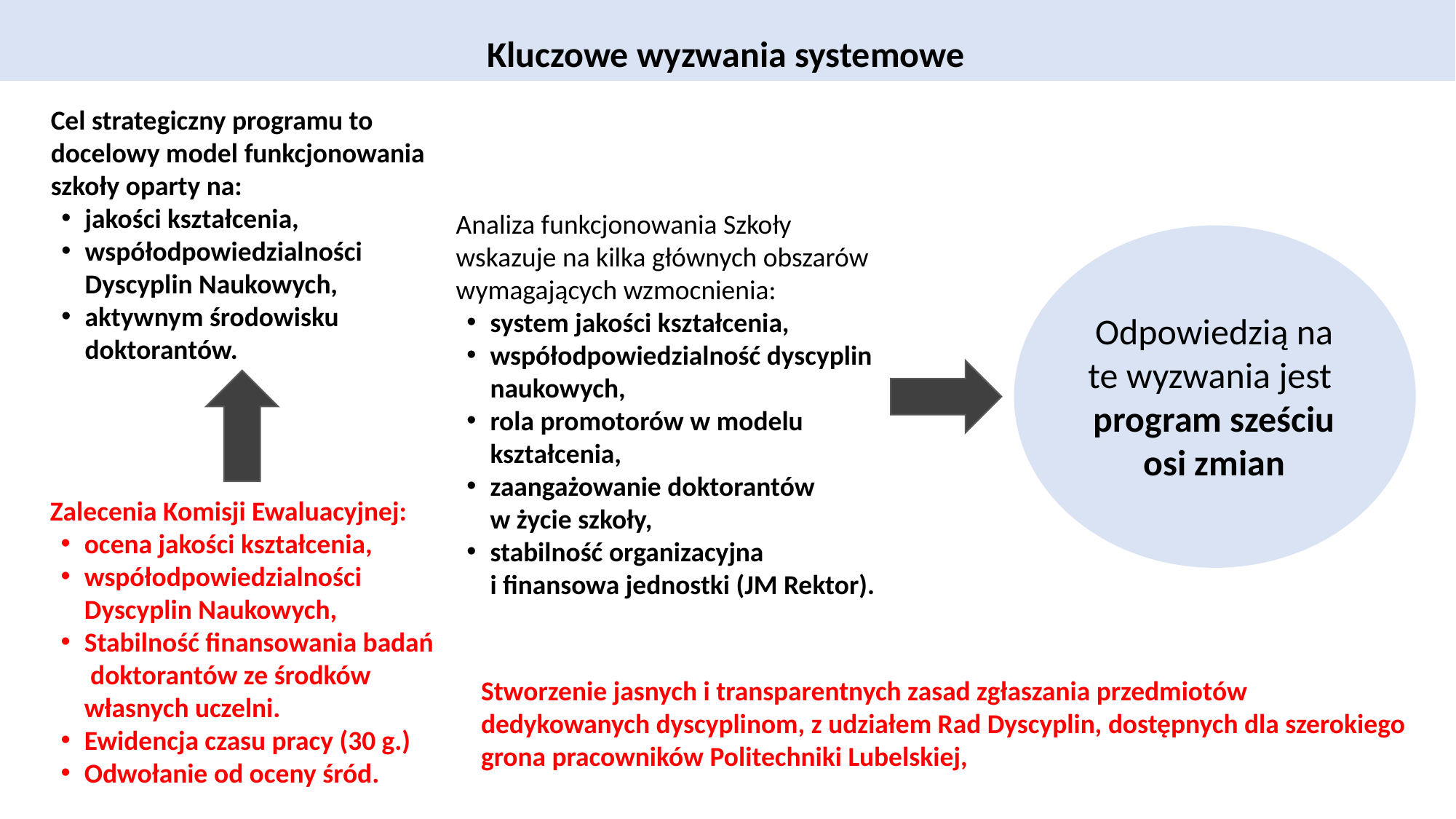

Kluczowe wyzwania systemowe
Cel strategiczny programu to docelowy model funkcjonowania szkoły oparty na:
jakości kształcenia,
współodpowiedzialności Dyscyplin Naukowych,
aktywnym środowisku doktorantów.
Analiza funkcjonowania Szkoły wskazuje na kilka głównych obszarów wymagających wzmocnienia:
system jakości kształcenia,
współodpowiedzialność dyscyplin naukowych,
rola promotorów w modelu kształcenia,
zaangażowanie doktorantów
w życie szkoły,
stabilność organizacyjna
i finansowa jednostki (JM Rektor).

Odpowiedzią na te wyzwania jest
program sześciu osi zmian

Zalecenia Komisji Ewaluacyjnej:
ocena jakości kształcenia,
współodpowiedzialności Dyscyplin Naukowych,
Stabilność finansowania badań  doktorantów ze środków własnych uczelni.
Ewidencja czasu pracy (30 g.)
Odwołanie od oceny śród.
Stworzenie jasnych i transparentnych zasad zgłaszania przedmiotów dedykowanych dyscyplinom, z udziałem Rad Dyscyplin, dostępnych dla szerokiego grona pracowników Politechniki Lubelskiej,